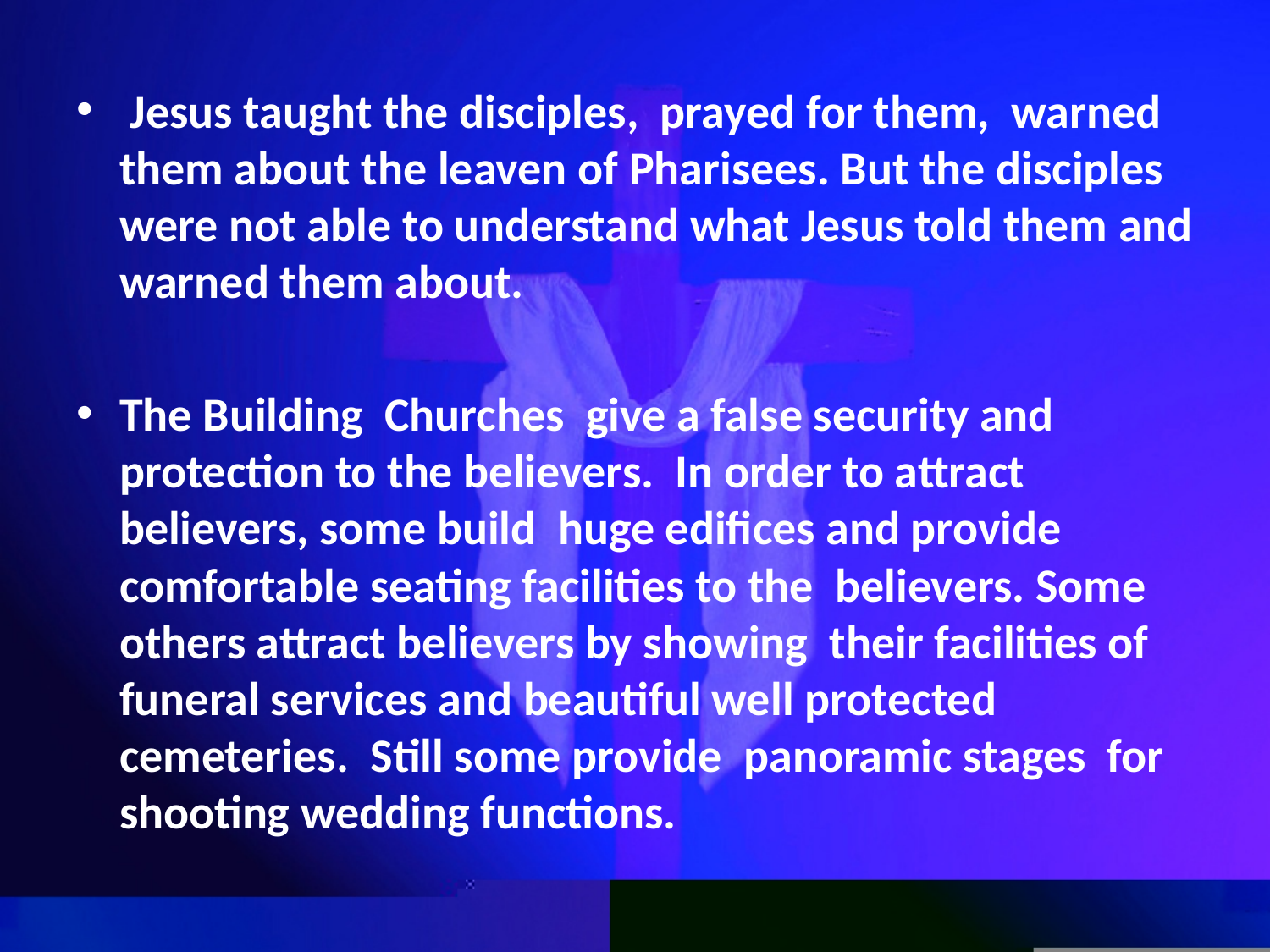

Jesus taught the disciples,  prayed for them,  warned them about the leaven of Pharisees. But the disciples were not able to understand what Jesus told them and warned them about.

The Building  Churches  give a false security and protection to the believers.  In order to attract believers, some build  huge edifices and provide comfortable seating facilities to the  believers. Some others attract believers by showing  their facilities of funeral services and beautiful well protected cemeteries.  Still some provide  panoramic stages  for shooting wedding functions.